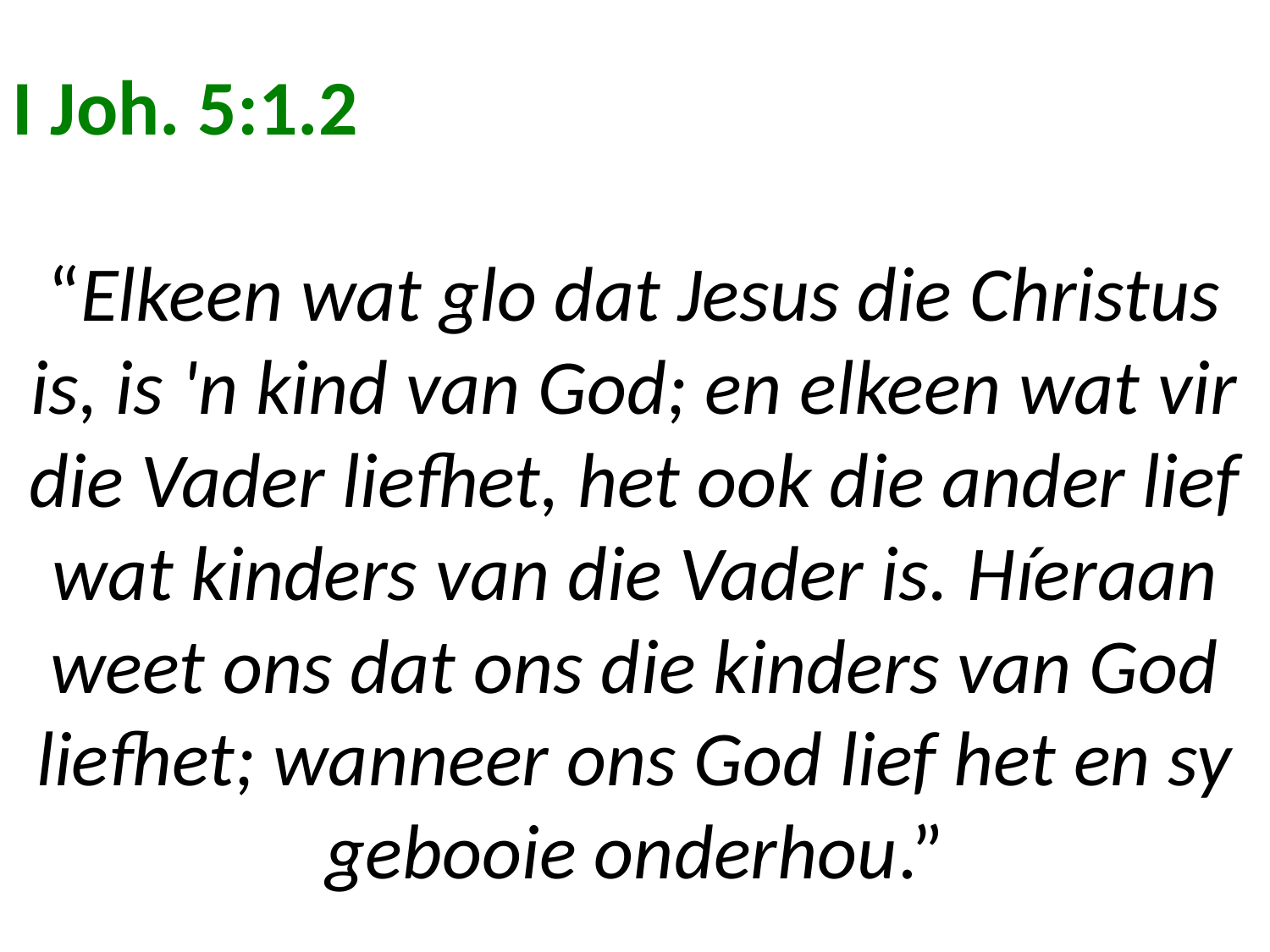

I Joh. 5:1.2

“Elkeen wat glo dat Jesus die Christus is, is 'n kind van God; en elkeen wat vir die Vader liefhet, het ook die ander lief wat kinders van die Vader is. Híeraan weet ons dat ons die kinders van God liefhet; wanneer ons God lief het en sy gebooie onderhou.”